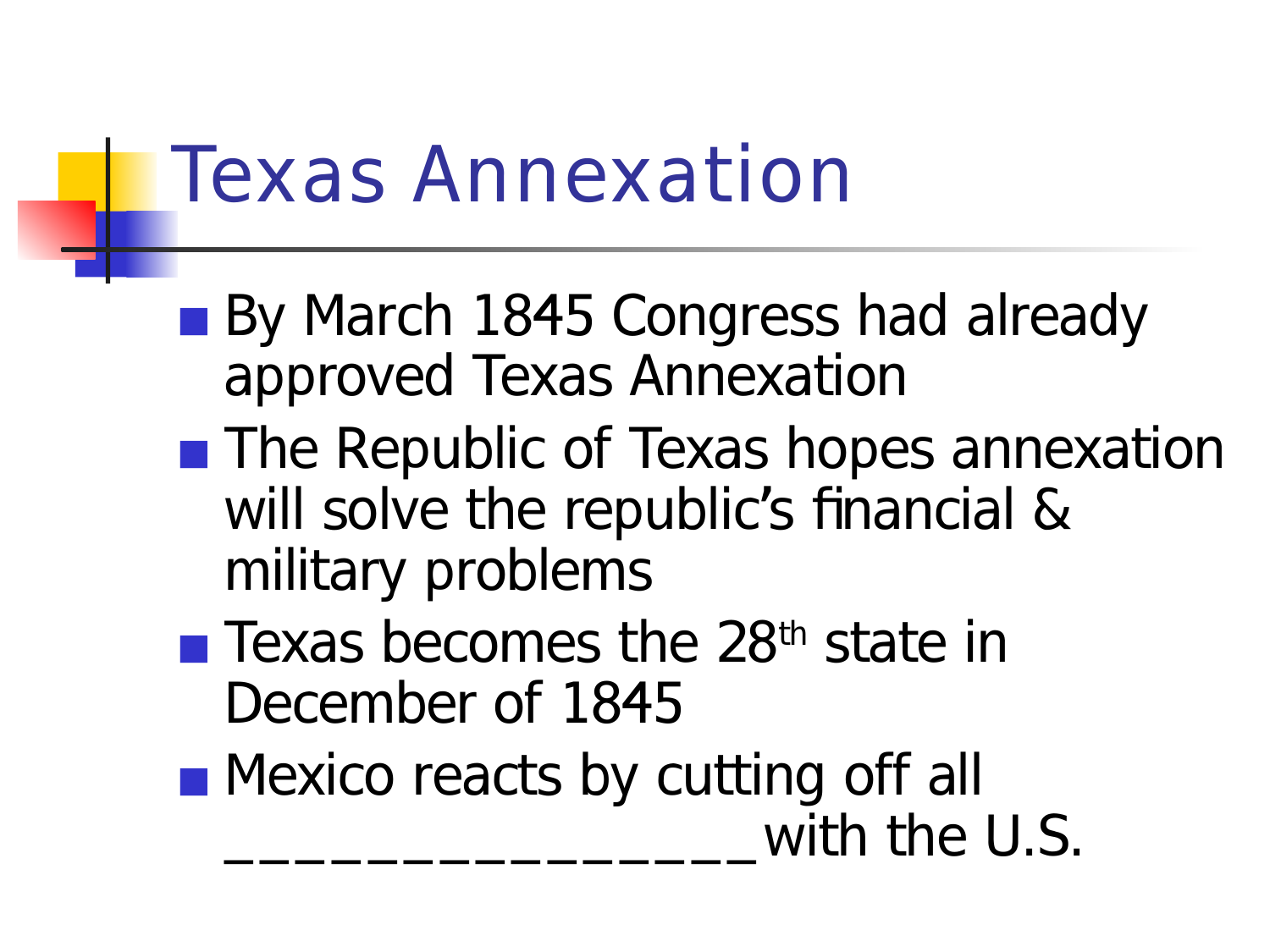

# Texas Annexation
By March 1845 Congress had already approved Texas Annexation
The Republic of Texas hopes annexation will solve the republic’s financial & military problems
Texas becomes the 28th state in December of 1845
Mexico reacts by cutting off all _______________with the U.S.